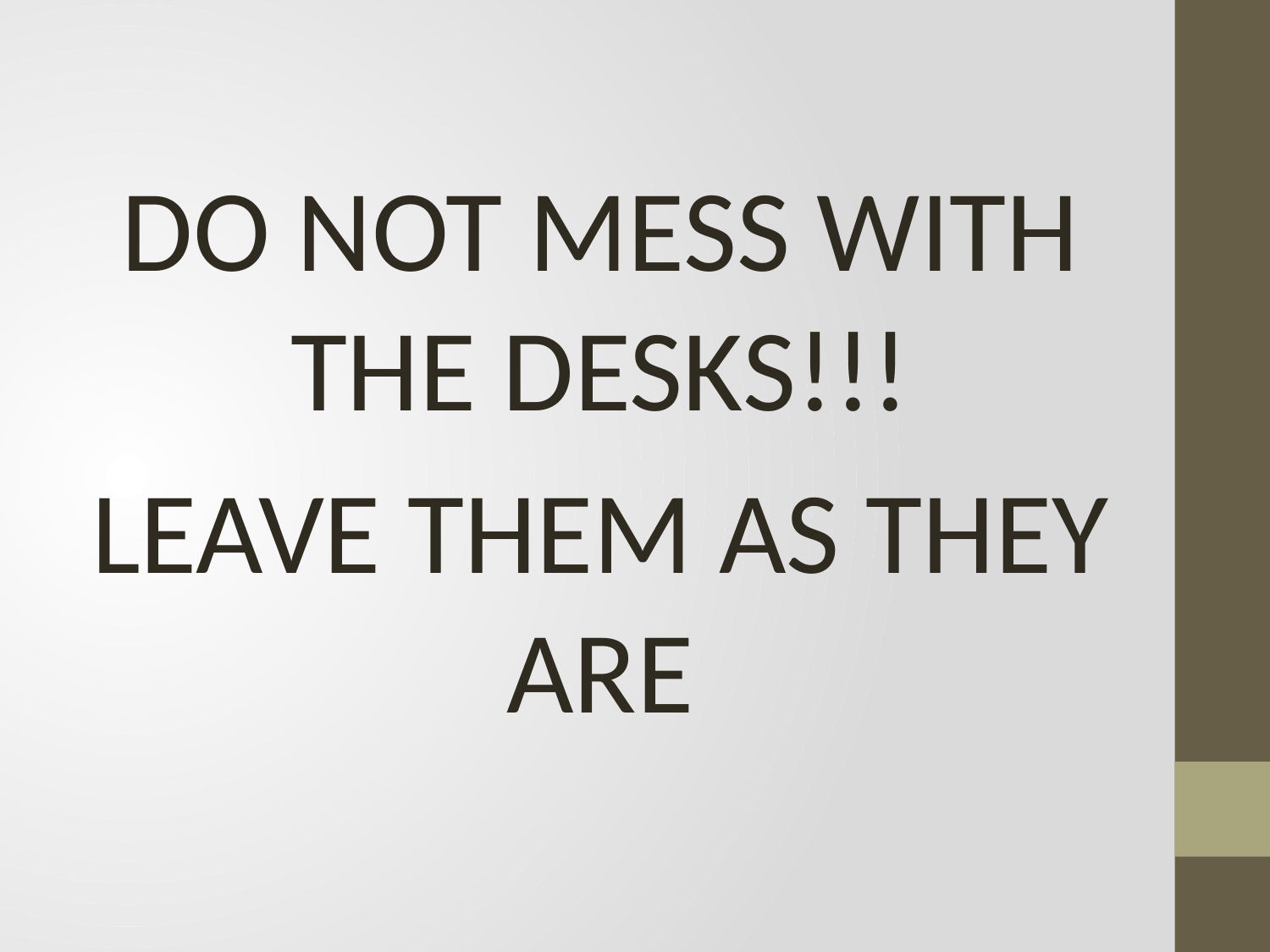

DO NOT MESS WITH THE DESKS!!!
LEAVE THEM AS THEY ARE